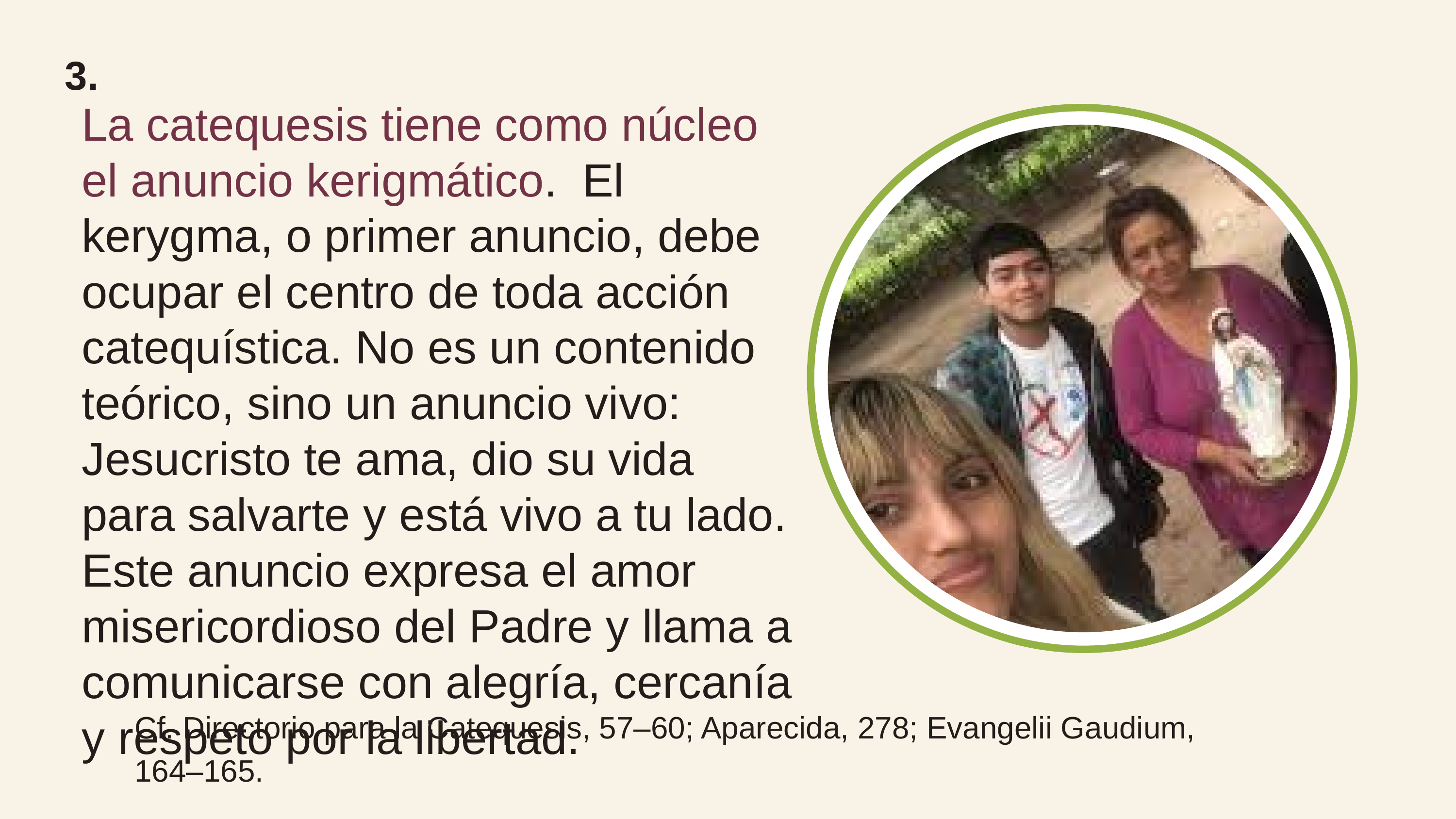

3.
La catequesis tiene como núcleo el anuncio kerigmático.  El kerygma, o primer anuncio, debe ocupar el centro de toda acción catequística. No es un contenido teórico, sino un anuncio vivo: Jesucristo te ama, dio su vida para salvarte y está vivo a tu lado. Este anuncio expresa el amor misericordioso del Padre y llama a comunicarse con alegría, cercanía y respeto por la libertad.

Cf. Directorio para la Catequesis, 57–60; Aparecida, 278; Evangelii Gaudium, 164–165.